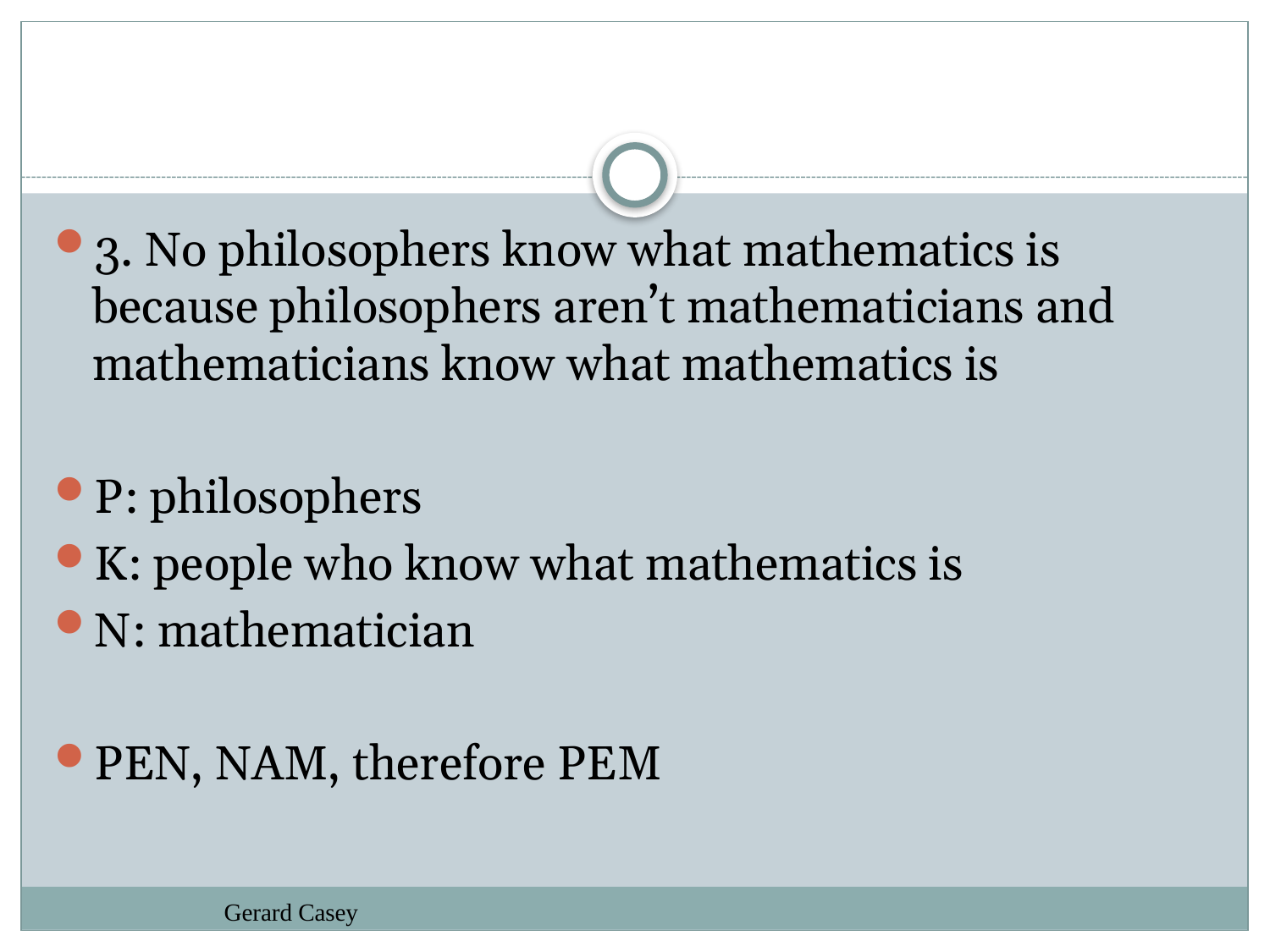

#
3. No philosophers know what mathematics is because philosophers aren’t mathematicians and mathematicians know what mathematics is

P: philosophers
K: people who know what mathematics is
N: mathematician

PEN, NAM, therefore PEM
Gerard Casey